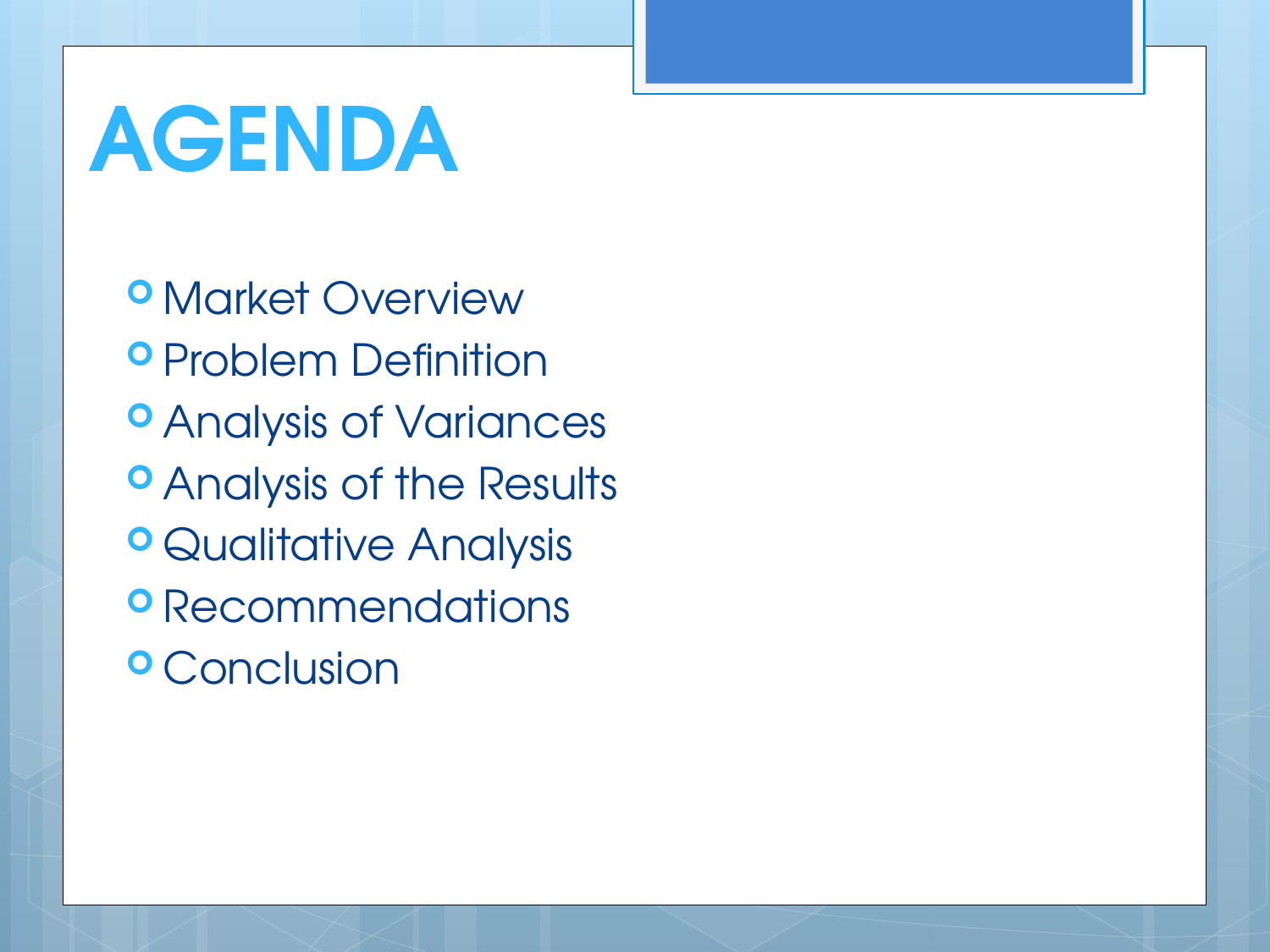

# AGENDA
Market Overview
Problem Definition
Analysis of Variances
Analysis of the Results
Qualitative Analysis
Recommendations
Conclusion